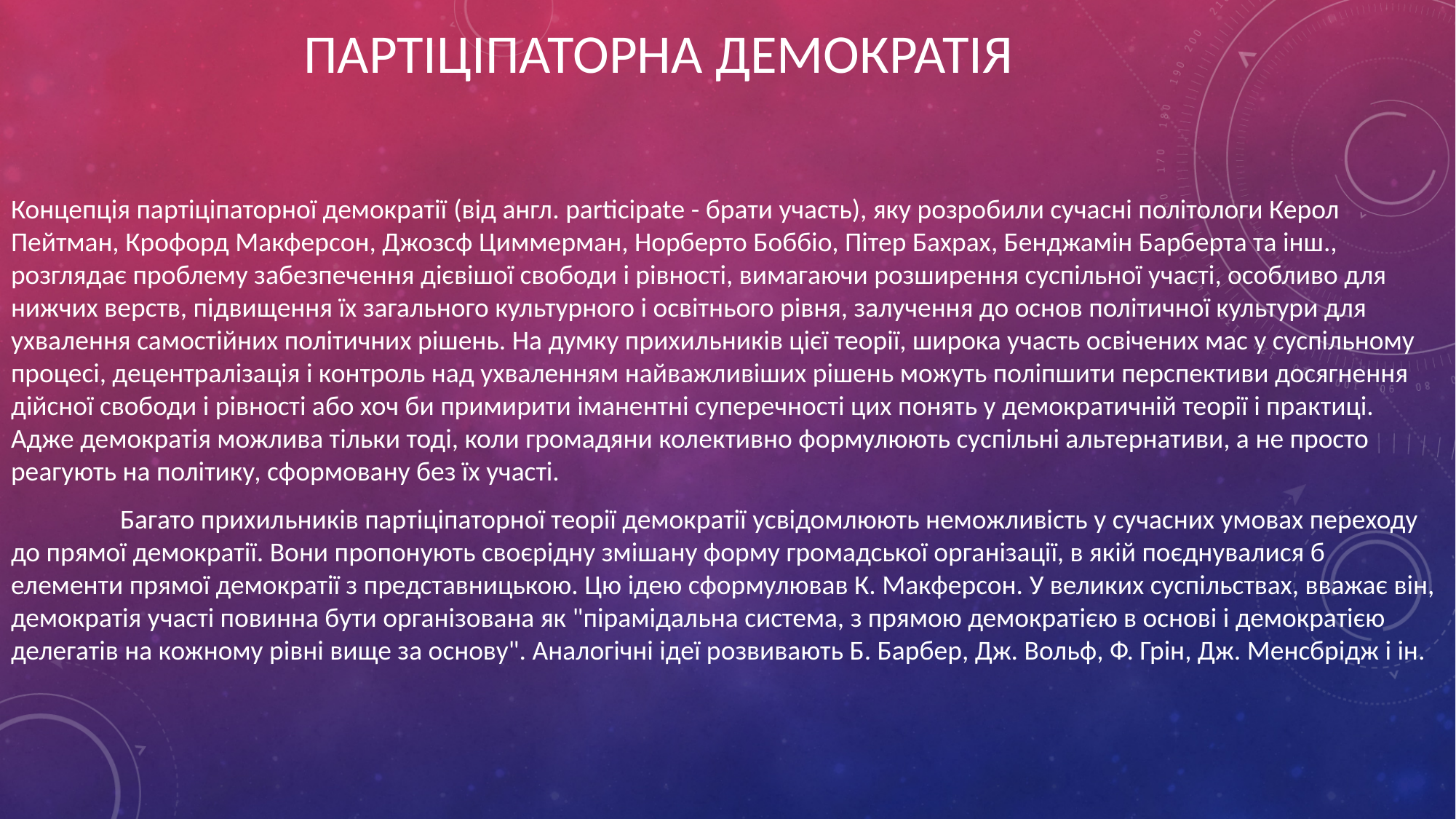

# Партіціпаторна демократія
Концепція партіціпаторної демократії (від англ. participate - брати участь), яку розробили сучасні політологи Керол Пейтман, Крофорд Макферсон, Джозсф Циммерман, Норберто Боббіо, Пітер Бахрах, Бенджамін Барберта та інш., розглядає проблему забезпечення дієвішої свободи і рівності, вимагаючи розширення суспільної участі, особливо для нижчих верств, підвищення їх загального культурного і освітнього рівня, залучення до основ політичної культури для ухвалення самостійних політичних рішень. На думку прихильників цієї теорії, широка участь освічених мас у суспільному процесі, децентралізація і контроль над ухваленням найважливіших рішень можуть поліпшити перспективи досягнення дійсної свободи і рівності або хоч би примирити іманентні суперечності цих понять у демократичній теорії і практиці. Адже демократія можлива тільки тоді, коли громадяни колективно формулюють суспільні альтернативи, а не просто реагують на політику, сформовану без їх участі.
	Багато прихильників партіціпаторної теорії демократії усвідомлюють неможливість у сучасних умовах переходу до прямої демократії. Вони пропонують своєрідну змішану форму громадської організації, в якій поєднувалися б елементи прямої демократії з представницькою. Цю ідею сформулював К. Макферсон. У великих суспільствах, вважає він, демократія участі повинна бути організована як "пірамідальна система, з прямою демократією в основі і демократією делегатів на кожному рівні вище за основу". Аналогічні ідеї розвивають Б. Барбер, Дж. Вольф, Ф. Грін, Дж. Менсбрідж і ін.